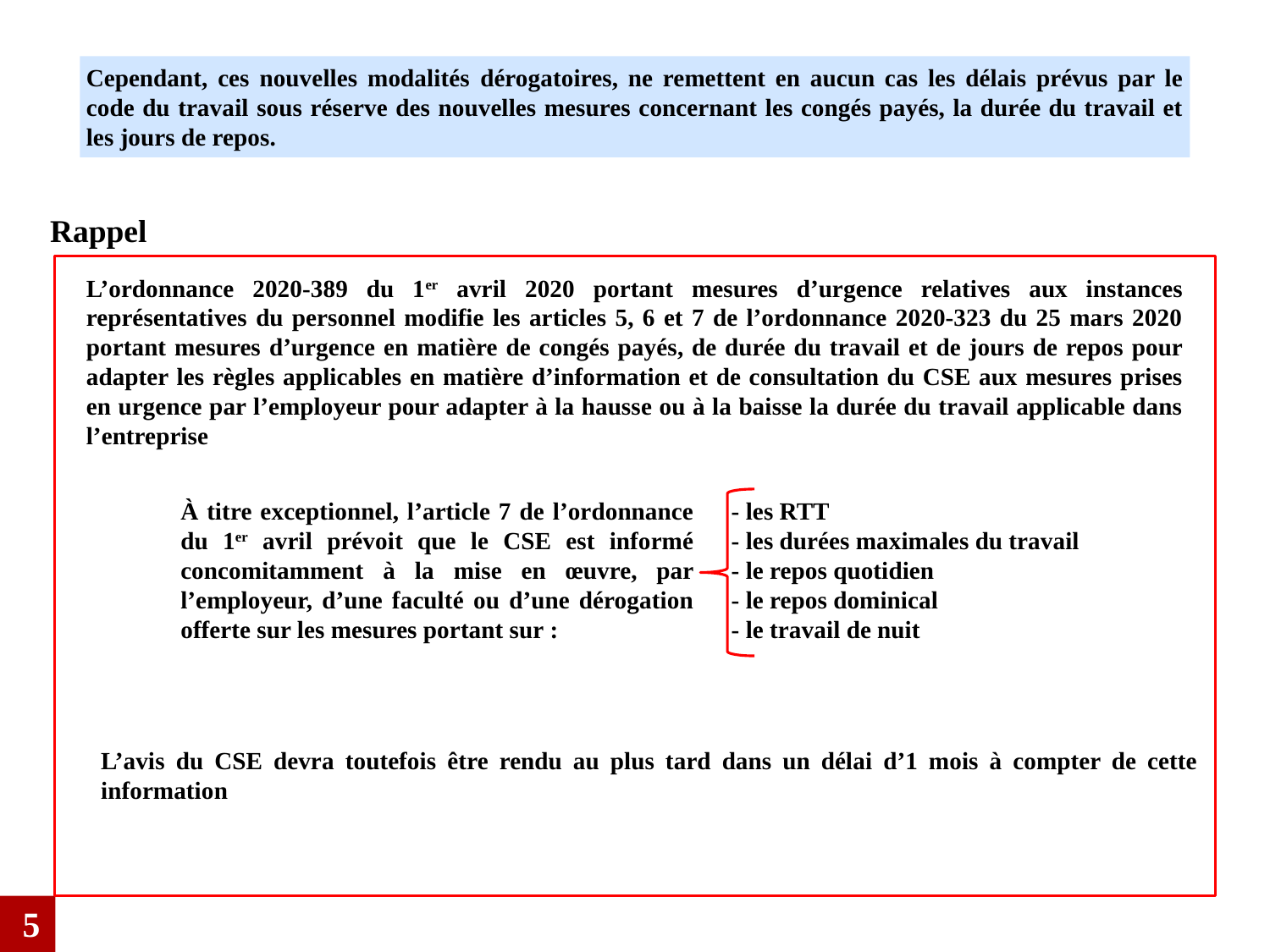

Cependant, ces nouvelles modalités dérogatoires, ne remettent en aucun cas les délais prévus par le code du travail sous réserve des nouvelles mesures concernant les congés payés, la durée du travail et les jours de repos.
 Rappel

L’ordonnance 2020-389 du 1er avril 2020 portant mesures d’urgence relatives aux instances représentatives du personnel modifie les articles 5, 6 et 7 de l’ordonnance 2020-323 du 25 mars 2020 portant mesures d’urgence en matière de congés payés, de durée du travail et de jours de repos pour adapter les règles applicables en matière d’information et de consultation du CSE aux mesures prises en urgence par l’employeur pour adapter à la hausse ou à la baisse la durée du travail applicable dans l’entreprise
- les RTT
- les durées maximales du travail
- le repos quotidien
- le repos dominical
- le travail de nuit
À titre exceptionnel, l’article 7 de l’ordonnance du 1er avril prévoit que le CSE est informé concomitamment à la mise en œuvre, par l’employeur, d’une faculté ou d’une dérogation offerte sur les mesures portant sur :

L’avis du CSE devra toutefois être rendu au plus tard dans un délai d’1 mois à compter de cette information
5